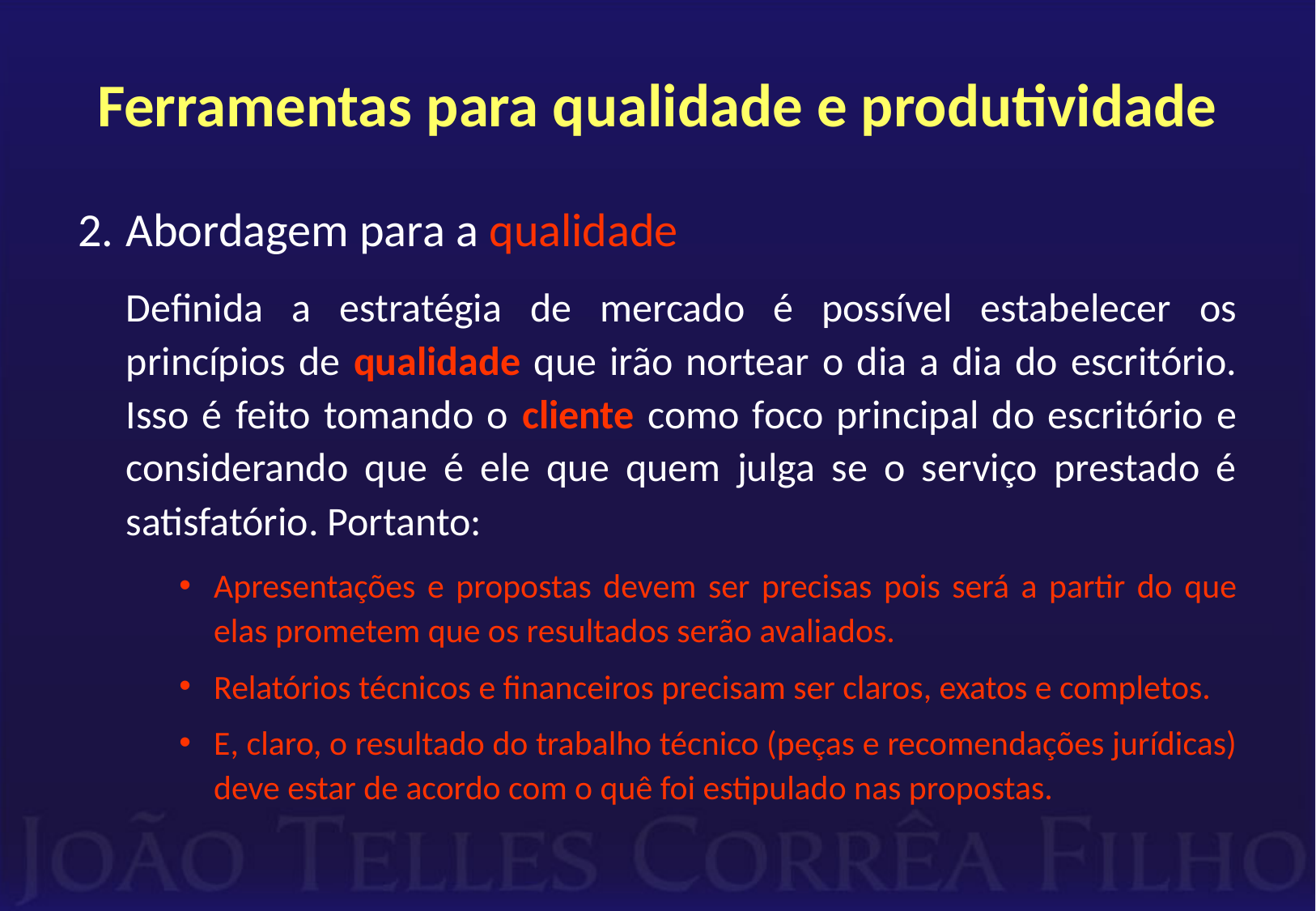

# Ferramentas para qualidade e produtividade
Abordagem para a qualidade
Definida a estratégia de mercado é possível estabelecer os princípios de qualidade que irão nortear o dia a dia do escritório. Isso é feito tomando o cliente como foco principal do escritório e considerando que é ele que quem julga se o serviço prestado é satisfatório. Portanto:
Apresentações e propostas devem ser precisas pois será a partir do que elas prometem que os resultados serão avaliados.
Relatórios técnicos e financeiros precisam ser claros, exatos e completos.
E, claro, o resultado do trabalho técnico (peças e recomendações jurídicas) deve estar de acordo com o quê foi estipulado nas propostas.